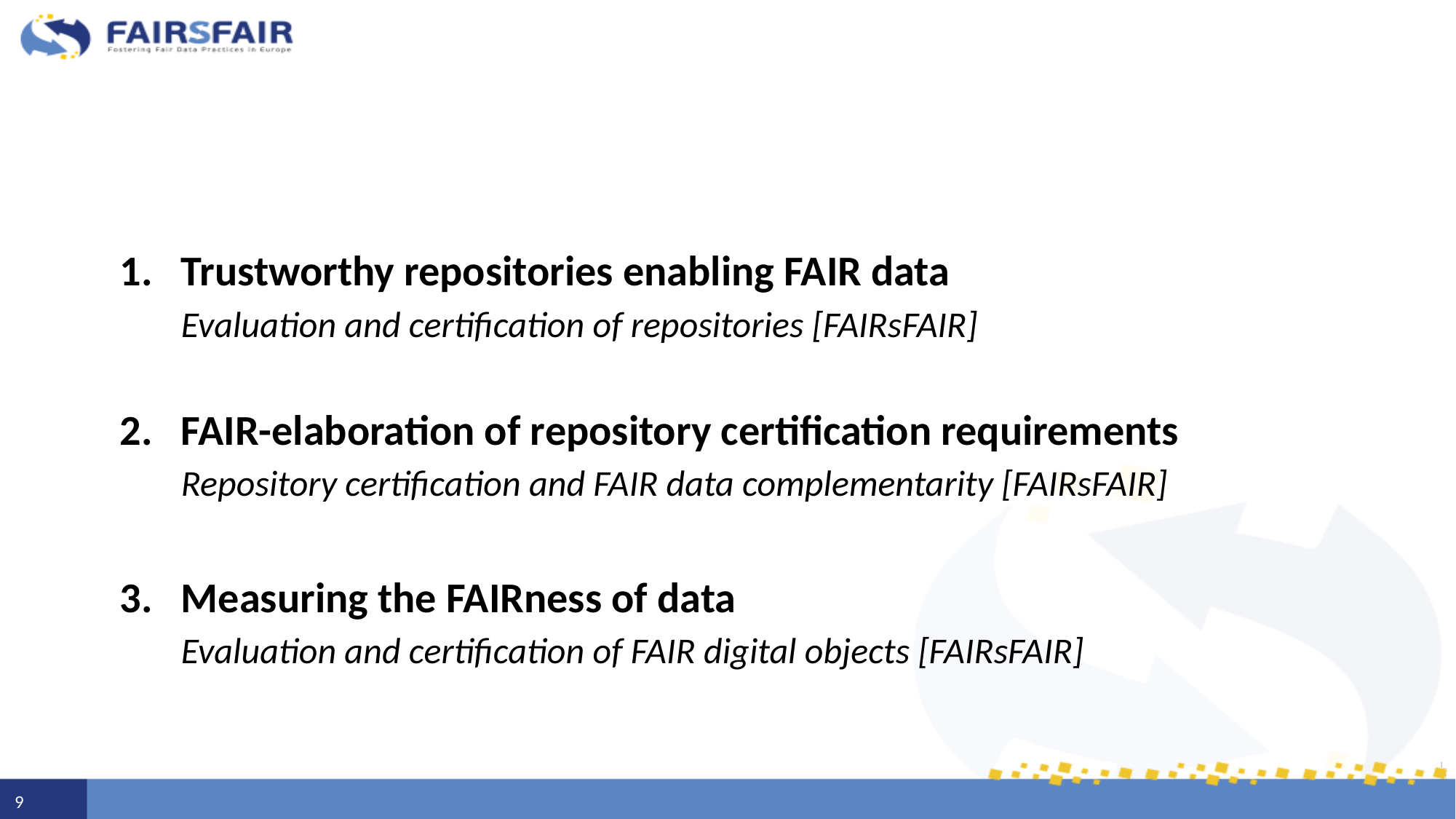

#
Trustworthy repositories enabling FAIR data
Evaluation and certification of repositories [FAIRsFAIR]

FAIR-elaboration of repository certification requirements
Repository certification and FAIR data complementarity [FAIRsFAIR]
Measuring the FAIRness of data
Evaluation and certification of FAIR digital objects [FAIRsFAIR]

9